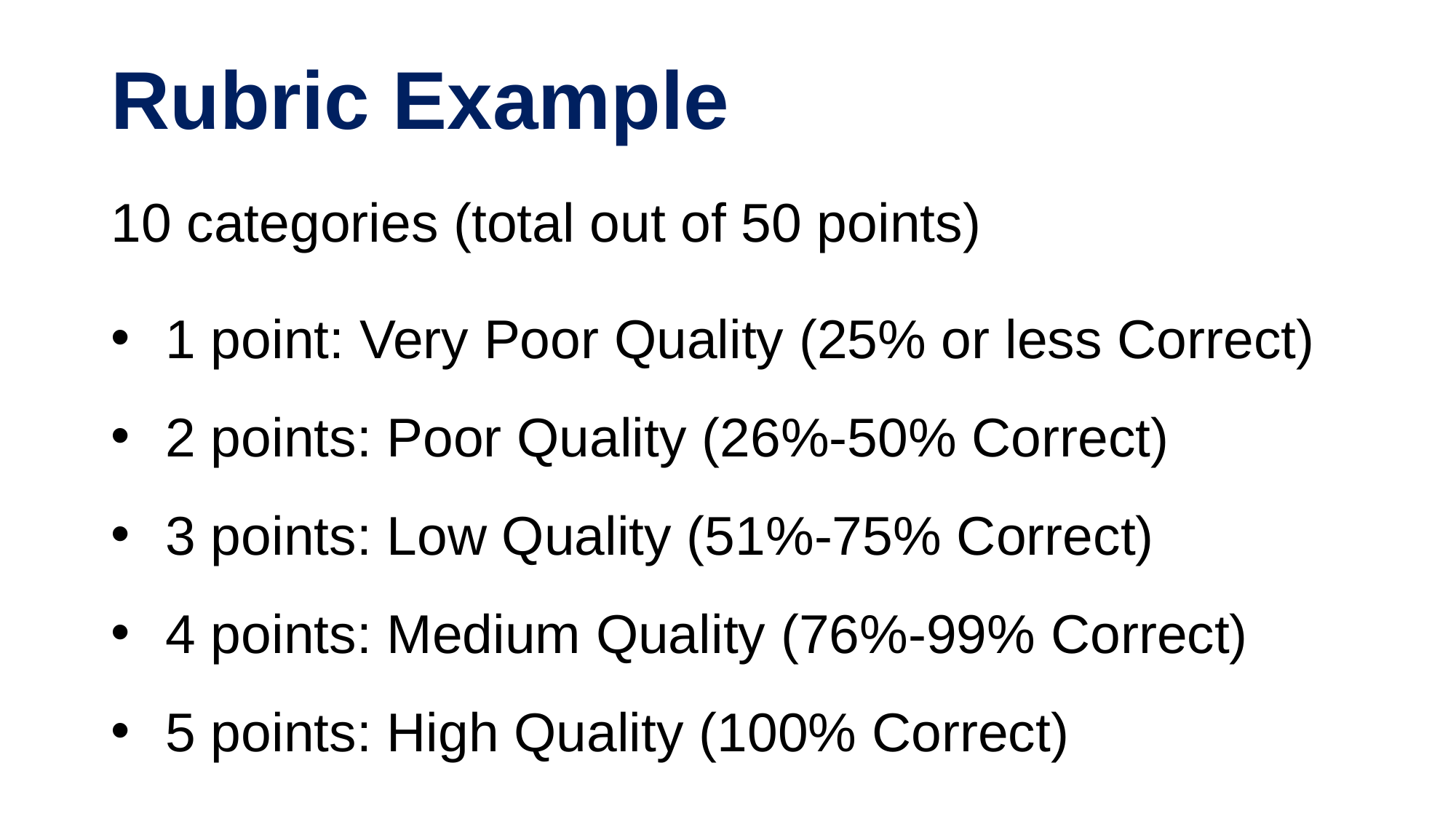

# Rubric Example
10 categories (total out of 50 points)
1 point: Very Poor Quality (25% or less Correct)
2 points: Poor Quality (26%-50% Correct)
3 points: Low Quality (51%-75% Correct)
4 points: Medium Quality (76%-99% Correct)
5 points: High Quality (100% Correct)